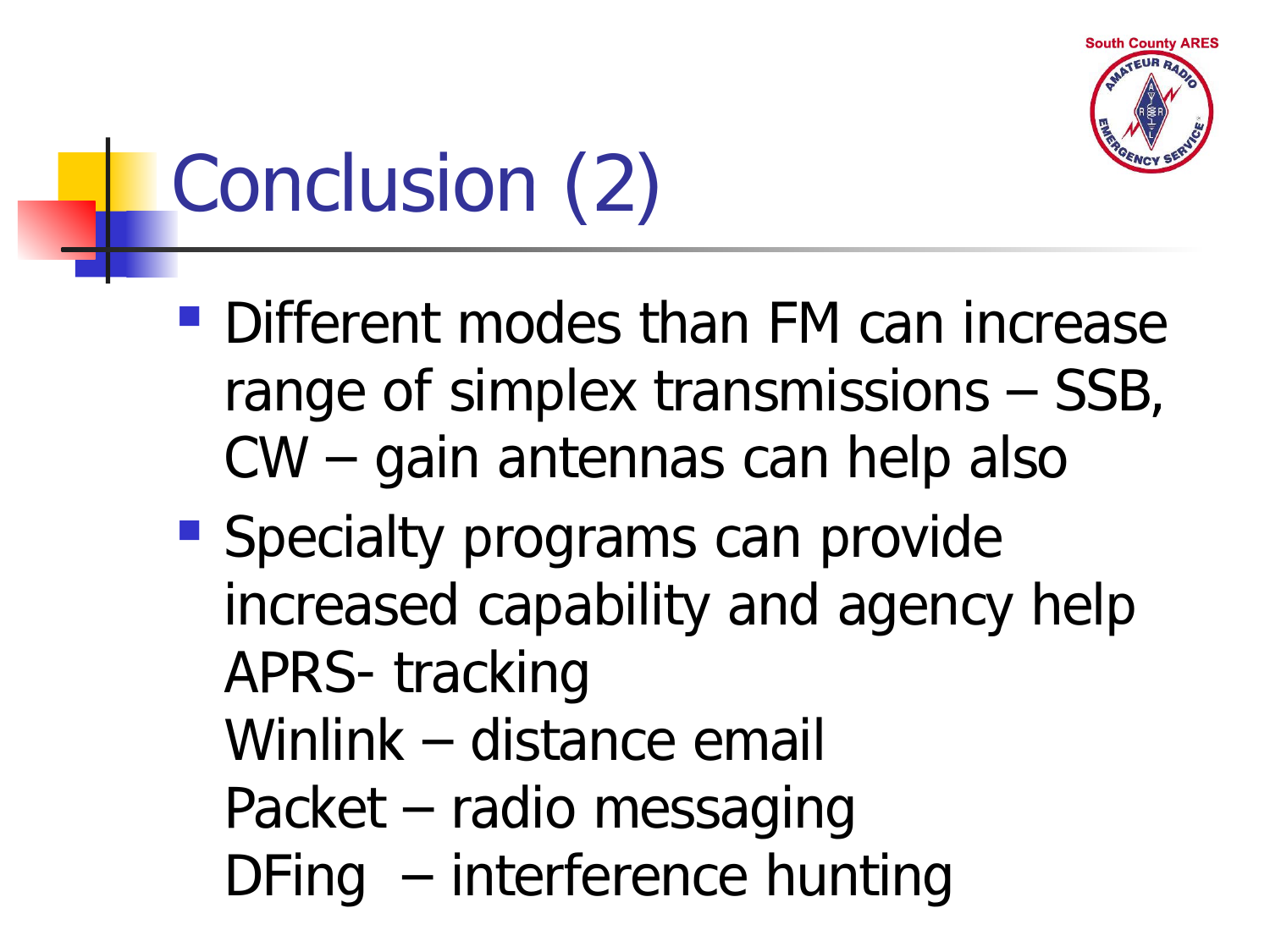

# Conclusion (2)
Different modes than FM can increase range of simplex transmissions – SSB, CW – gain antennas can help also
Specialty programs can provide increased capability and agency help
APRS- tracking
Winlink – distance email
Packet – radio messaging
DFing  – interference hunting